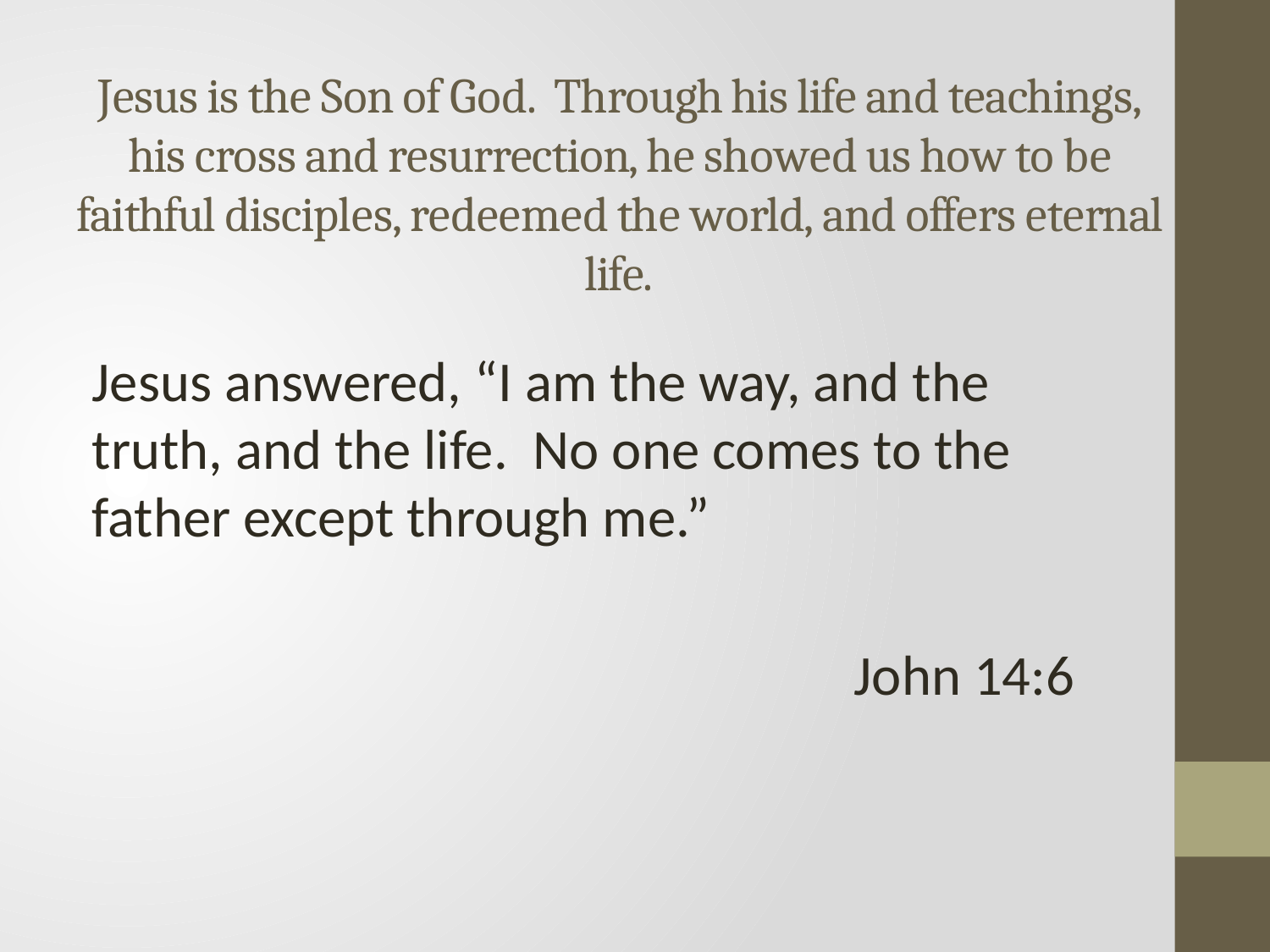

# Jesus is the Son of God.  Through his life and teachings, his cross and resurrection, he showed us how to be faithful disciples, redeemed the world, and offers eternal life.
Jesus answered, “I am the way, and the truth, and the life.  No one comes to the father except through me.”

						John 14:6